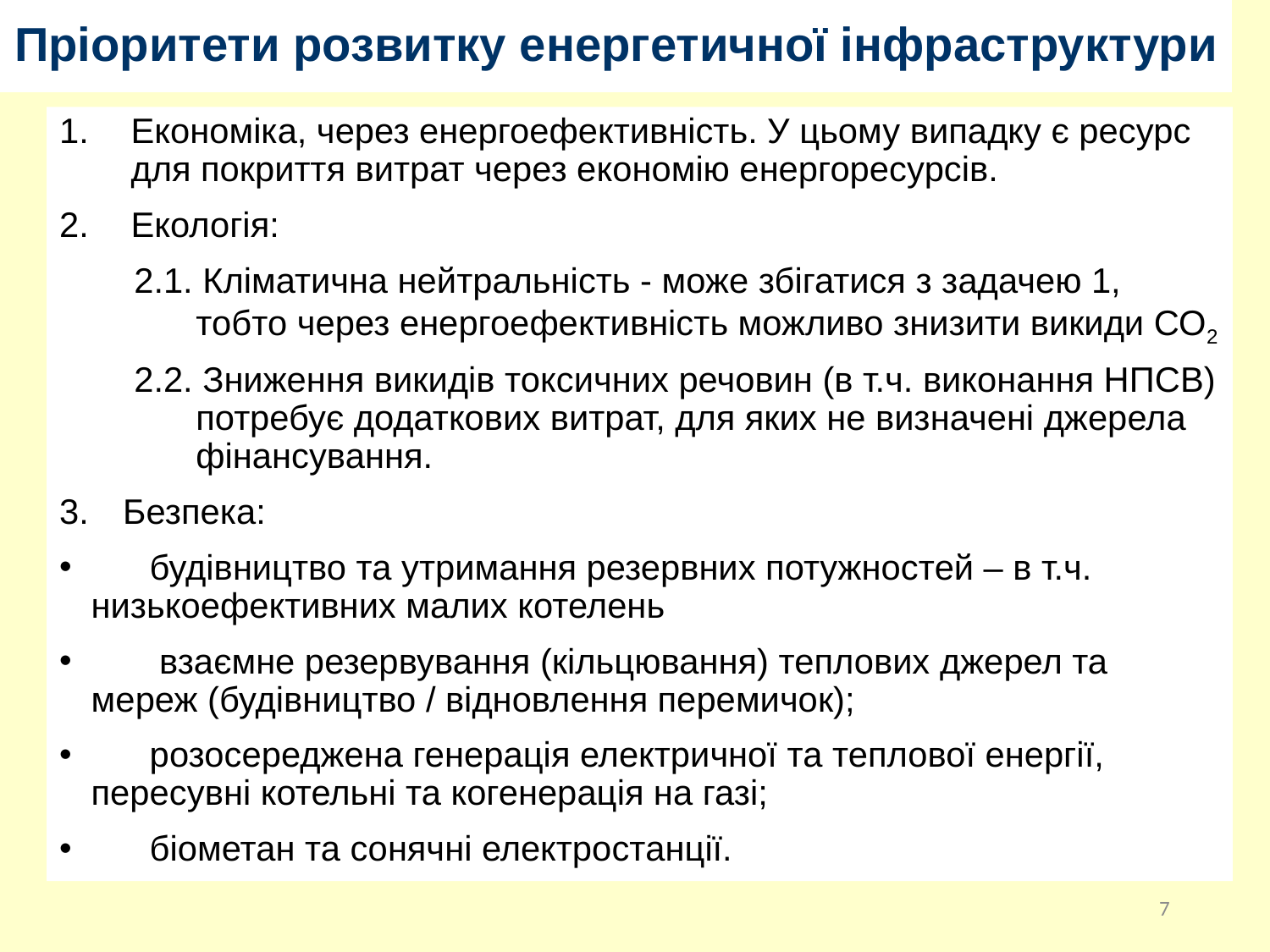

# Пріоритети розвитку енергетичної інфраструктури
Економіка, через енергоефективність. У цьому випадку є ресурс для покриття витрат через економію енергоресурсів.
Екологія:
2.1. Кліматична нейтральність - може збігатися з задачею 1, тобто через енергоефективність можливо знизити викиди СО2
2.2. Зниження викидів токсичних речовин (в т.ч. виконання НПСВ) потребує додаткових витрат, для яких не визначені джерела фінансування.
Безпека:
      будівництво та утримання резервних потужностей – в т.ч. низькоефективних малих котелень
       взаємне резервування (кільцювання) теплових джерел та мереж (будівництво / відновлення перемичок);
      розосереджена генерація електричної та теплової енергії, пересувні котельні та когенерація на газі;
      біометан та сонячні електростанції.

7